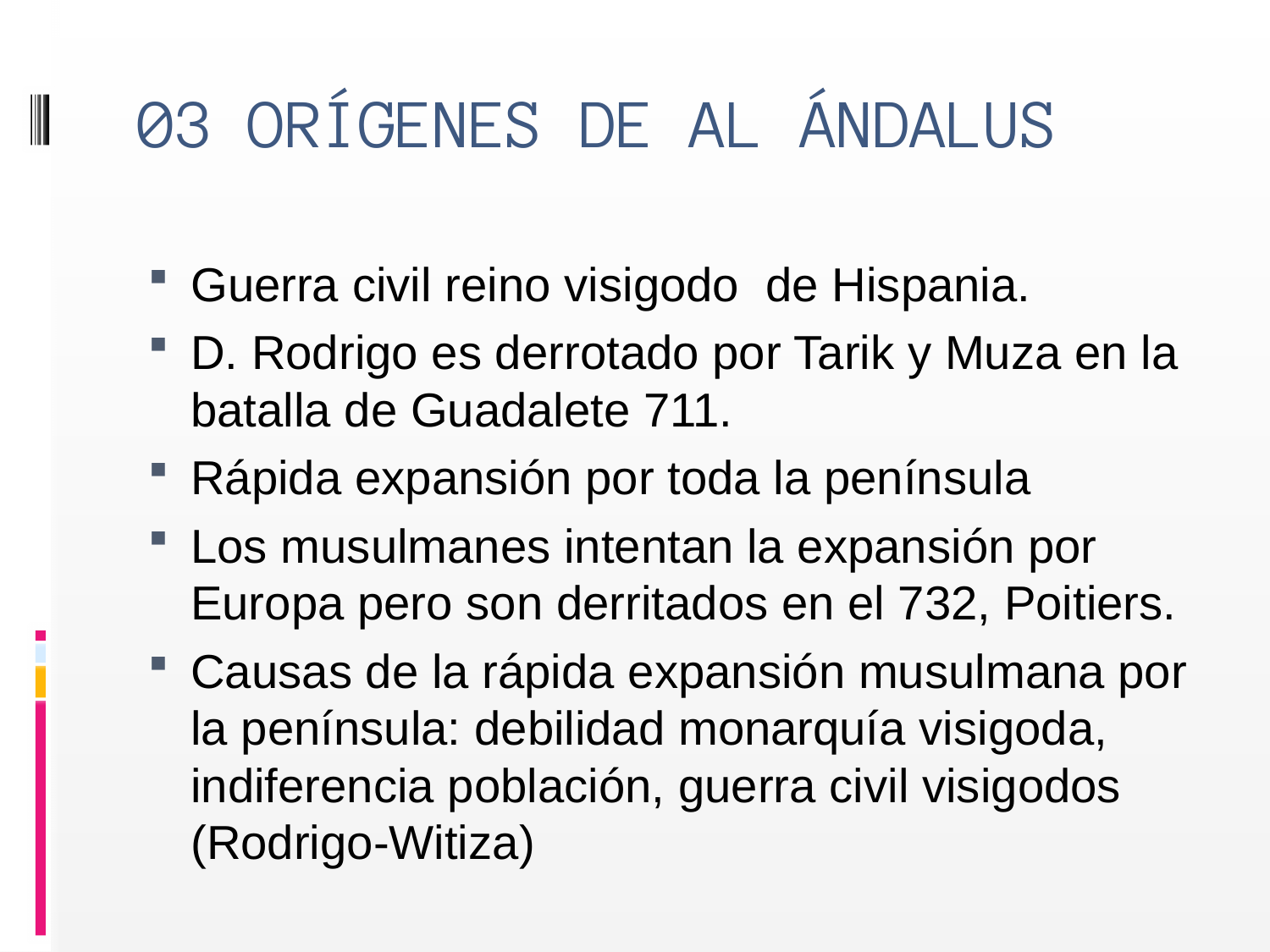

# 03 ORÍGENES DE AL ÁNDALUS
Guerra civil reino visigodo  de Hispania.
D. Rodrigo es derrotado por Tarik y Muza en la batalla de Guadalete 711.
Rápida expansión por toda la península
Los musulmanes intentan la expansión por Europa pero son derritados en el 732, Poitiers.
Causas de la rápida expansión musulmana por la península: debilidad monarquía visigoda, indiferencia población, guerra civil visigodos (Rodrigo-Witiza)